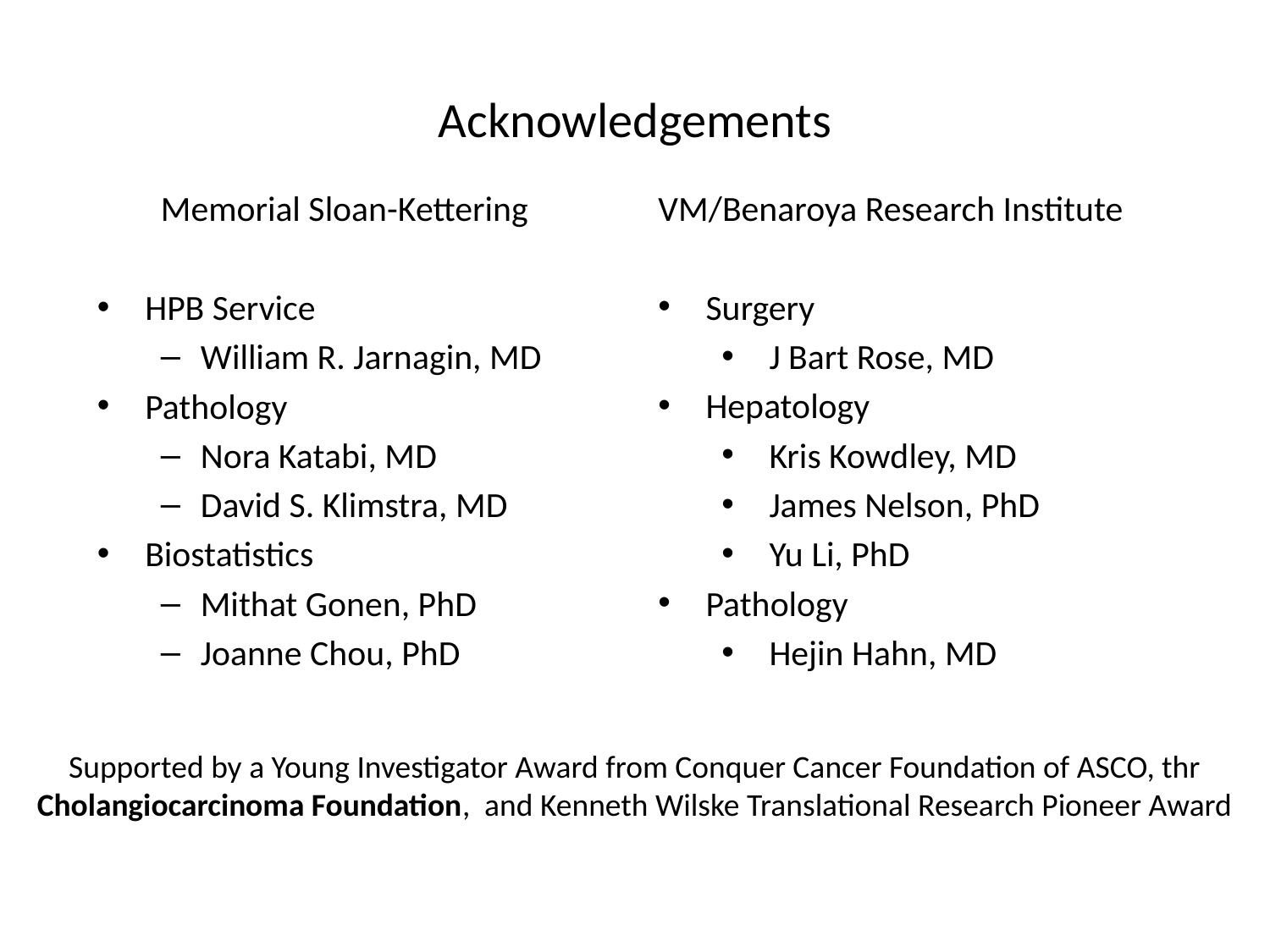

Acknowledgements
Memorial Sloan-Kettering

HPB Service
William R. Jarnagin, MD
Pathology
Nora Katabi, MD
David S. Klimstra, MD
Biostatistics
Mithat Gonen, PhD
Joanne Chou, PhD

VM/Benaroya Research Institute

Surgery
J Bart Rose, MD
Hepatology
Kris Kowdley, MD
James Nelson, PhD
Yu Li, PhD
Pathology
Hejin Hahn, MD

Supported by a Young Investigator Award from Conquer Cancer Foundation of ASCO, thr Cholangiocarcinoma Foundation,  and Kenneth Wilske Translational Research Pioneer Award